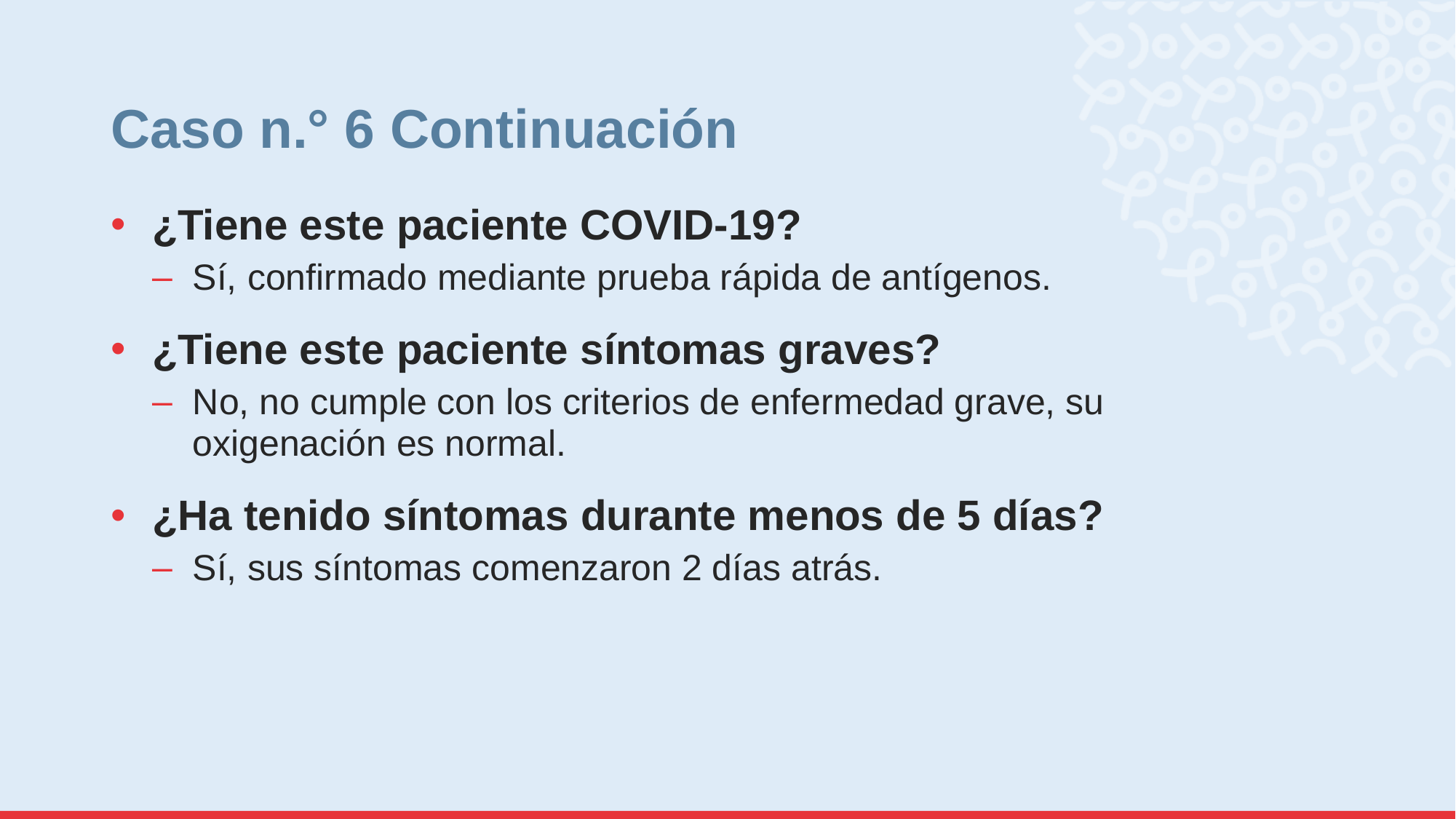

# Caso n.° 6 Continuación
¿Tiene este paciente COVID-19?
Sí, confirmado mediante prueba rápida de antígenos.
¿Tiene este paciente síntomas graves?
No, no cumple con los criterios de enfermedad grave, su oxigenación es normal.
¿Ha tenido síntomas durante menos de 5 días?
Sí, sus síntomas comenzaron 2 días atrás.